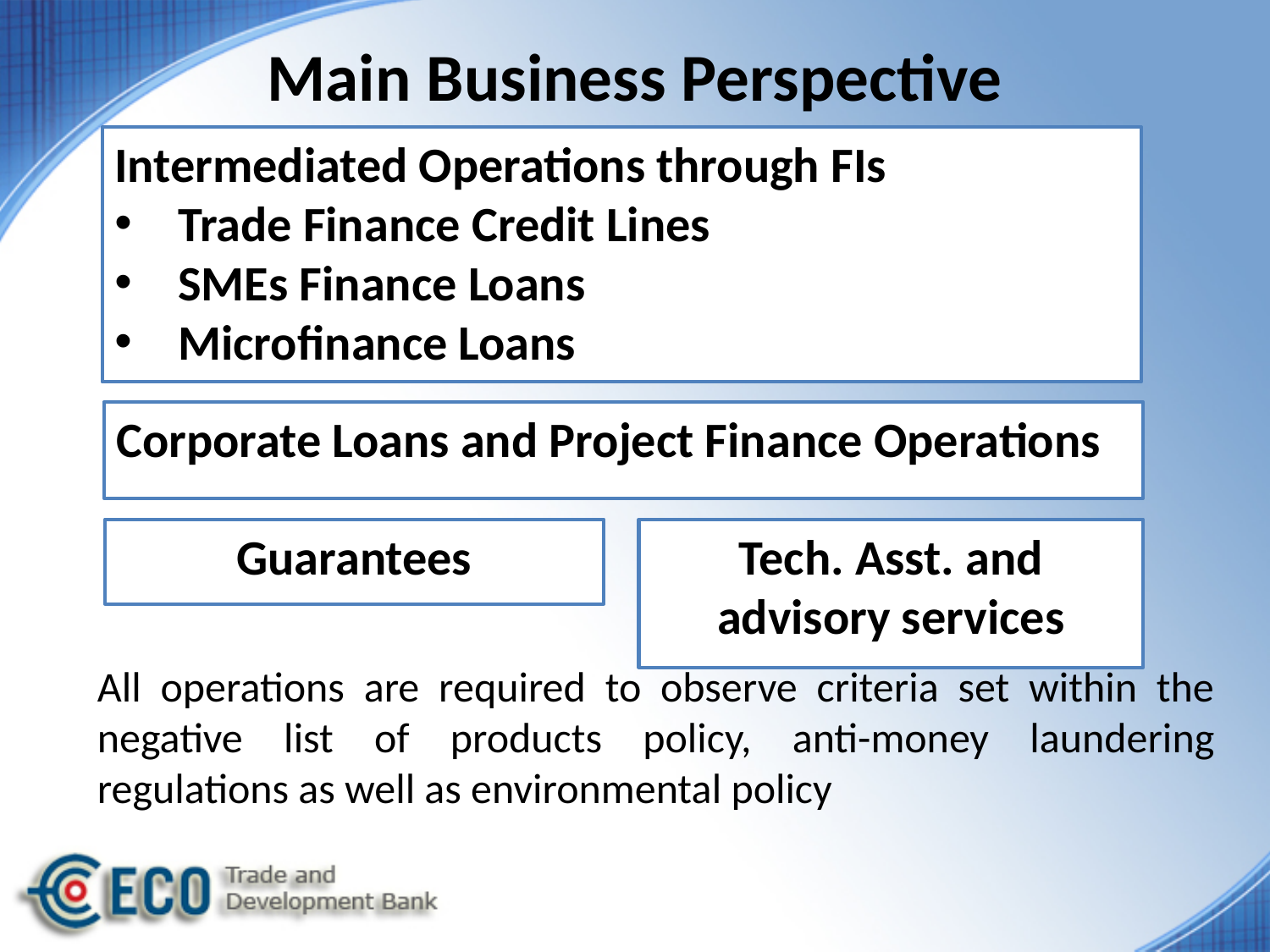

# Main Business Perspective

All operations are required to observe criteria set within the negative list of products policy, anti-money laundering regulations as well as environmental policy

Intermediated Operations through FIs
Trade Finance Credit Lines
SMEs Finance Loans
Microfinance Loans

Corporate Loans and Project Finance Operations

Guarantees
Tech. Asst. and advisory services